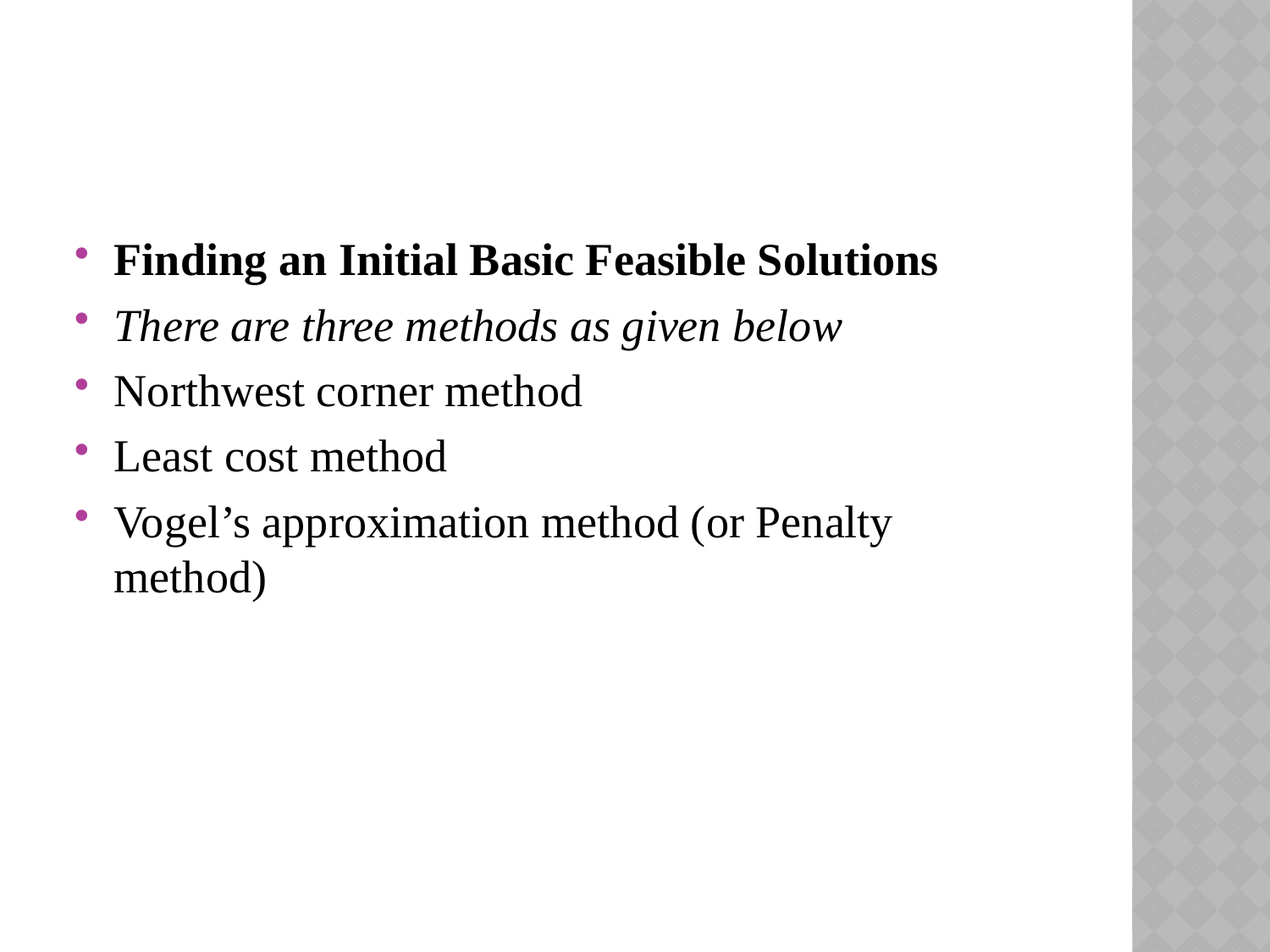

#
Finding an Initial Basic Feasible Solutions
There are three methods as given below
Northwest corner method
Least cost method
Vogel’s approximation method (or Penalty method)